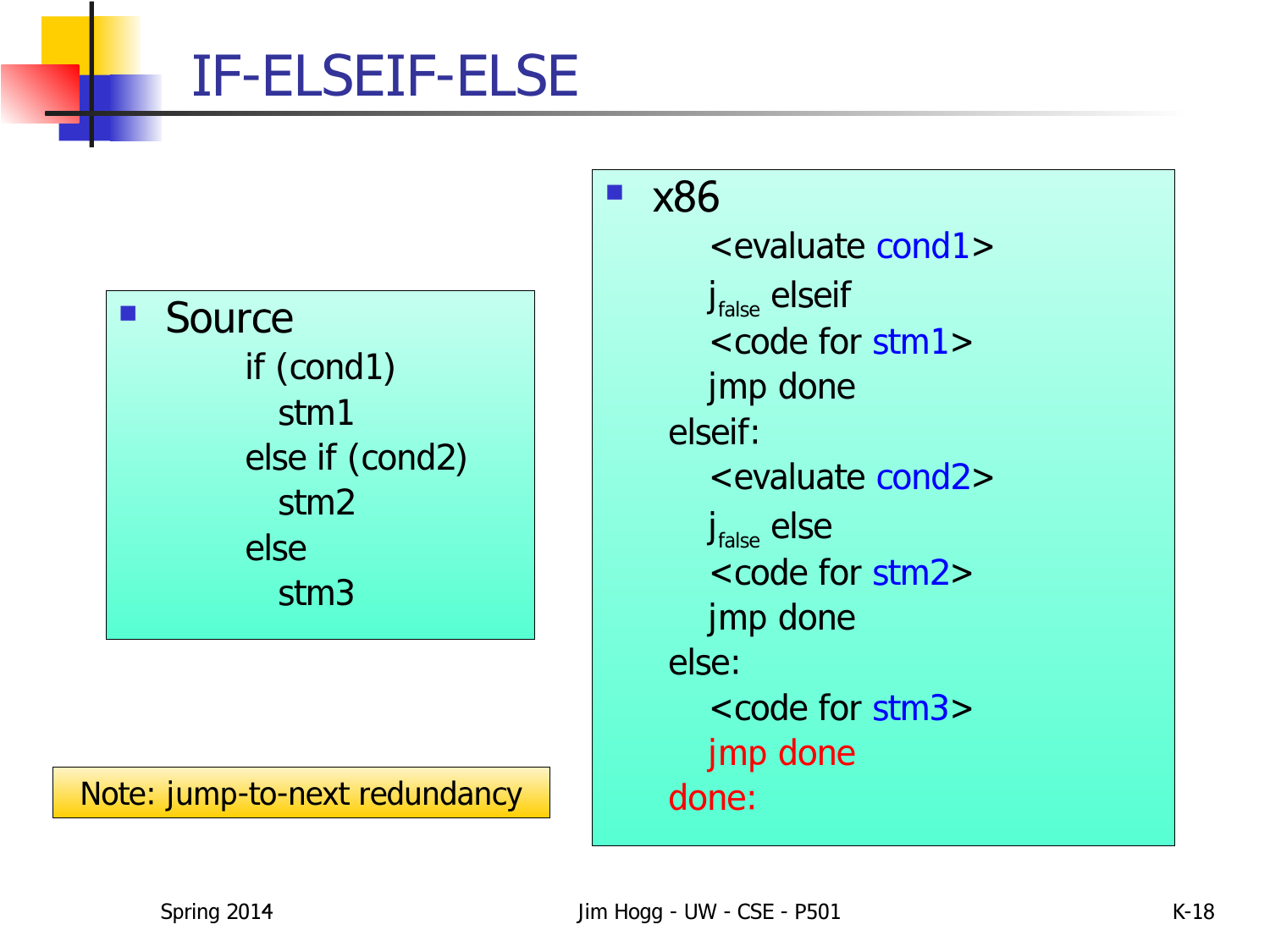

# IF-ELSEIF-ELSE
x86
	<evaluate cond1>
	jfalse elseif
	<code for stm1>
	jmp done
elseif:
	<evaluate cond2>
	jfalse else
	<code for stm2>
	jmp done
else:
	<code for stm3>
	jmp done
done:
Source
if (cond1)
   stm1
else if (cond2)
   stm2
else
   stm3
Note: jump-to-next redundancy
Spring 2014
Jim Hogg - UW - CSE - P501
K-18